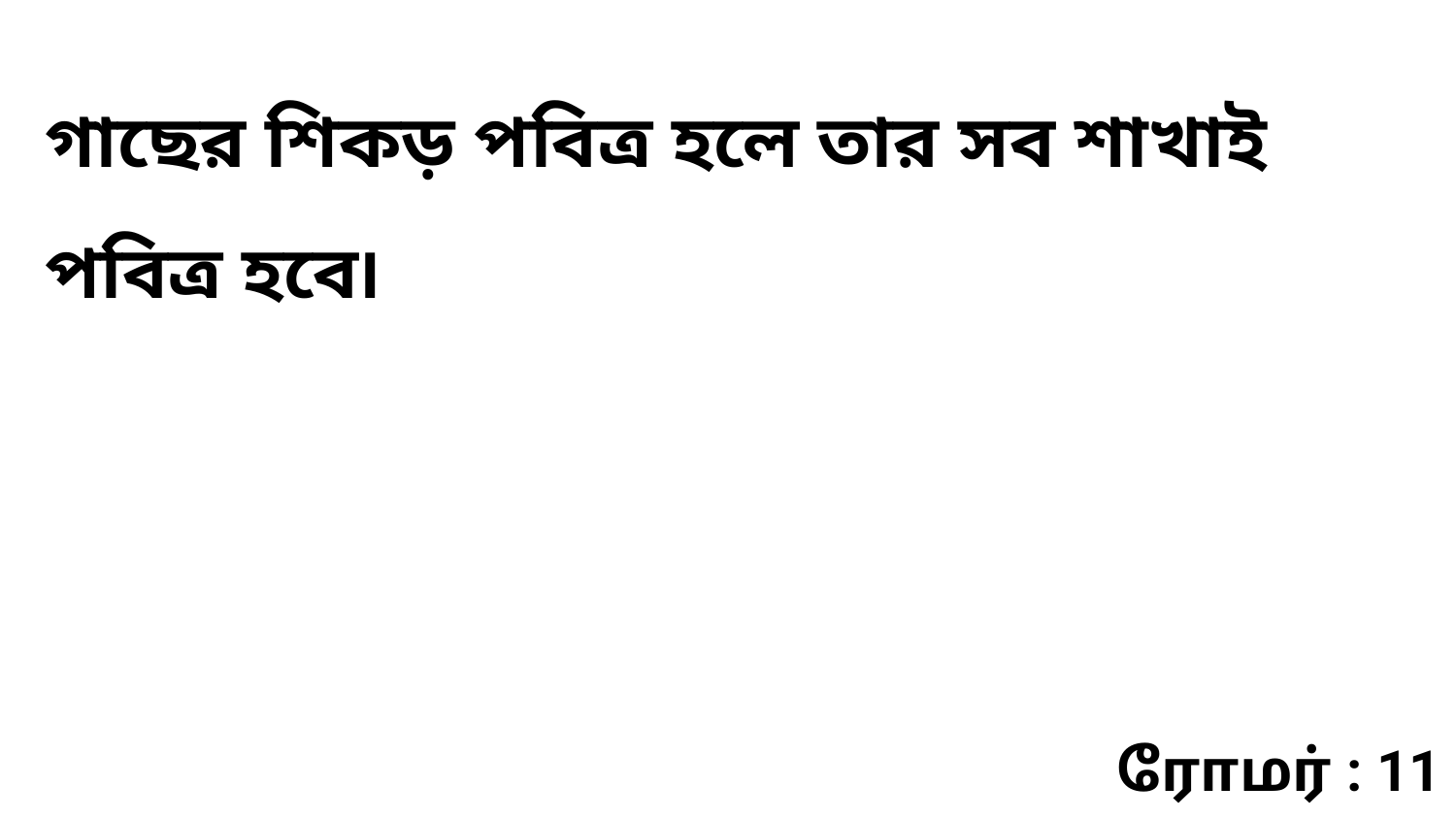

গাছের শিকড় পবিত্র হলে তার সব শাখাই পবিত্র হবে৷
ரோமர் : 11